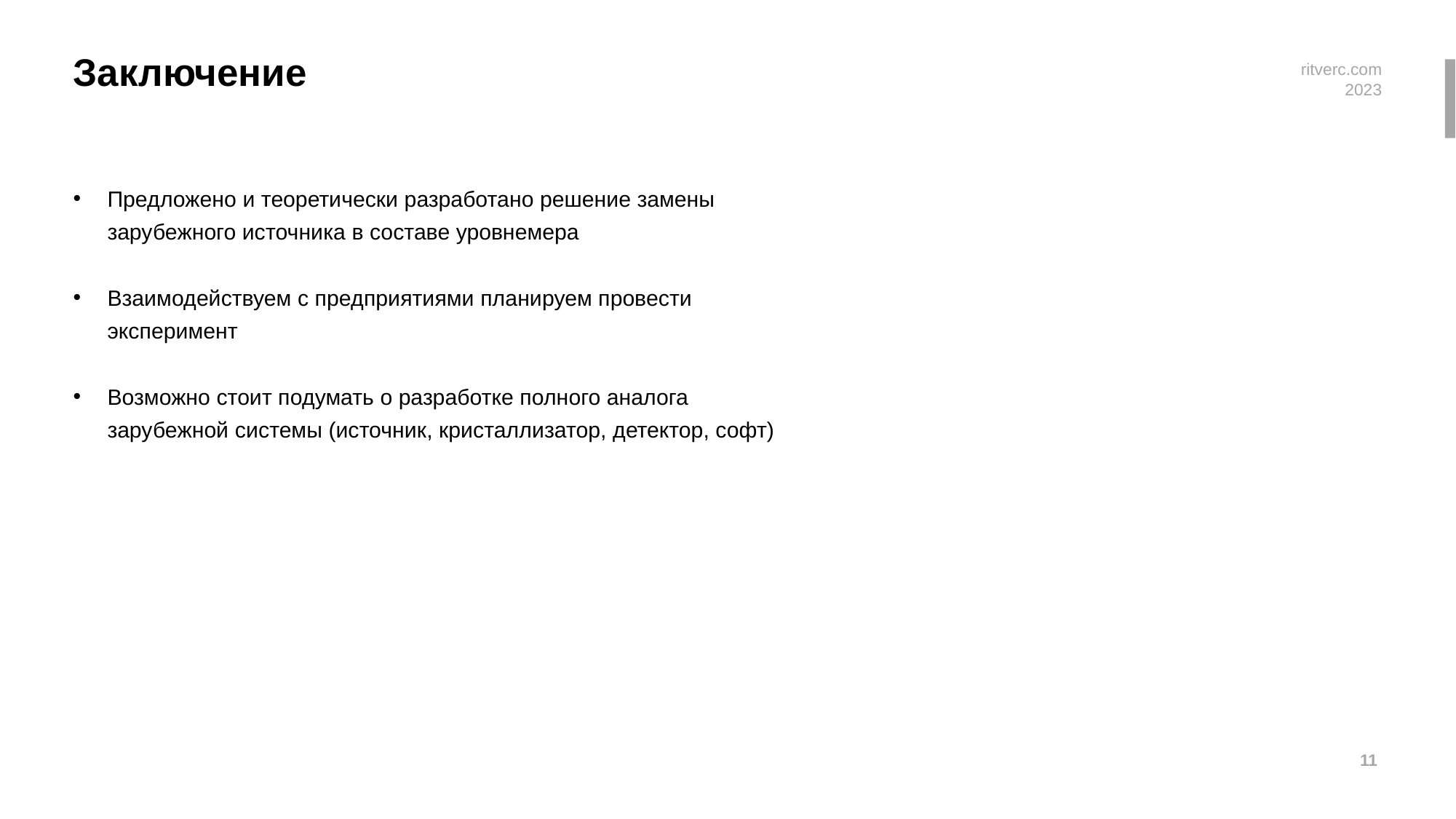

# Заключение
Предложено и теоретически разработано решение замены зарубежного источника в составе уровнемера

Взаимодействуем с предприятиями планируем провести эксперимент

Возможно стоит подумать о разработке полного аналога зарубежной системы (источник, кристаллизатор, детектор, софт)